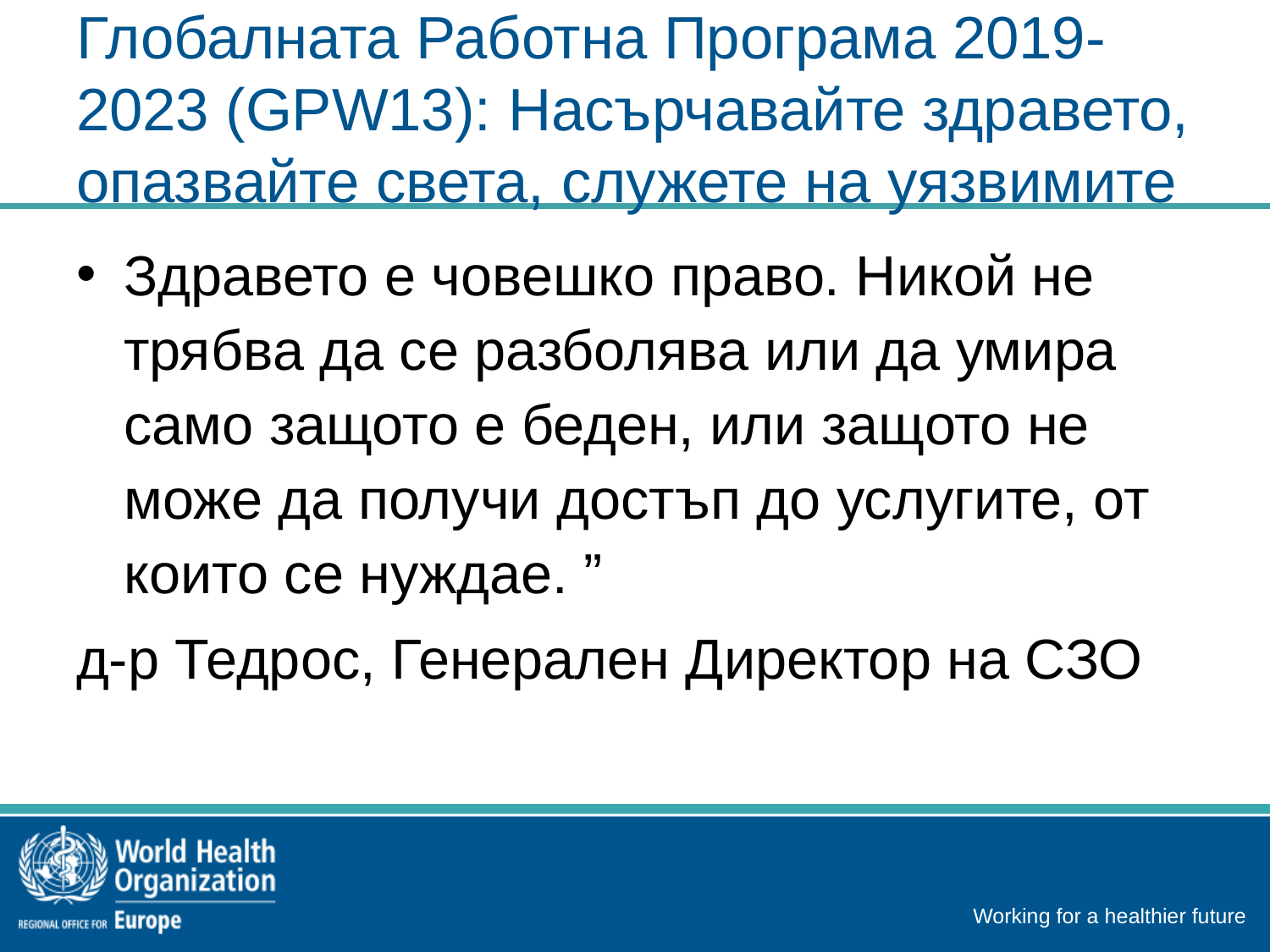

# Глобалната Работна Програма 2019-2023 (GPW13): Насърчавайте здравето, опазвайте света, служете на уязвимите
Здравето е човешко право. Никой не трябва да се разболява или да умира само защото е беден, или защото не може да получи достъп до услугите, от които се нуждае. ”
д-р Тедрос, Генерален Директор на СЗО